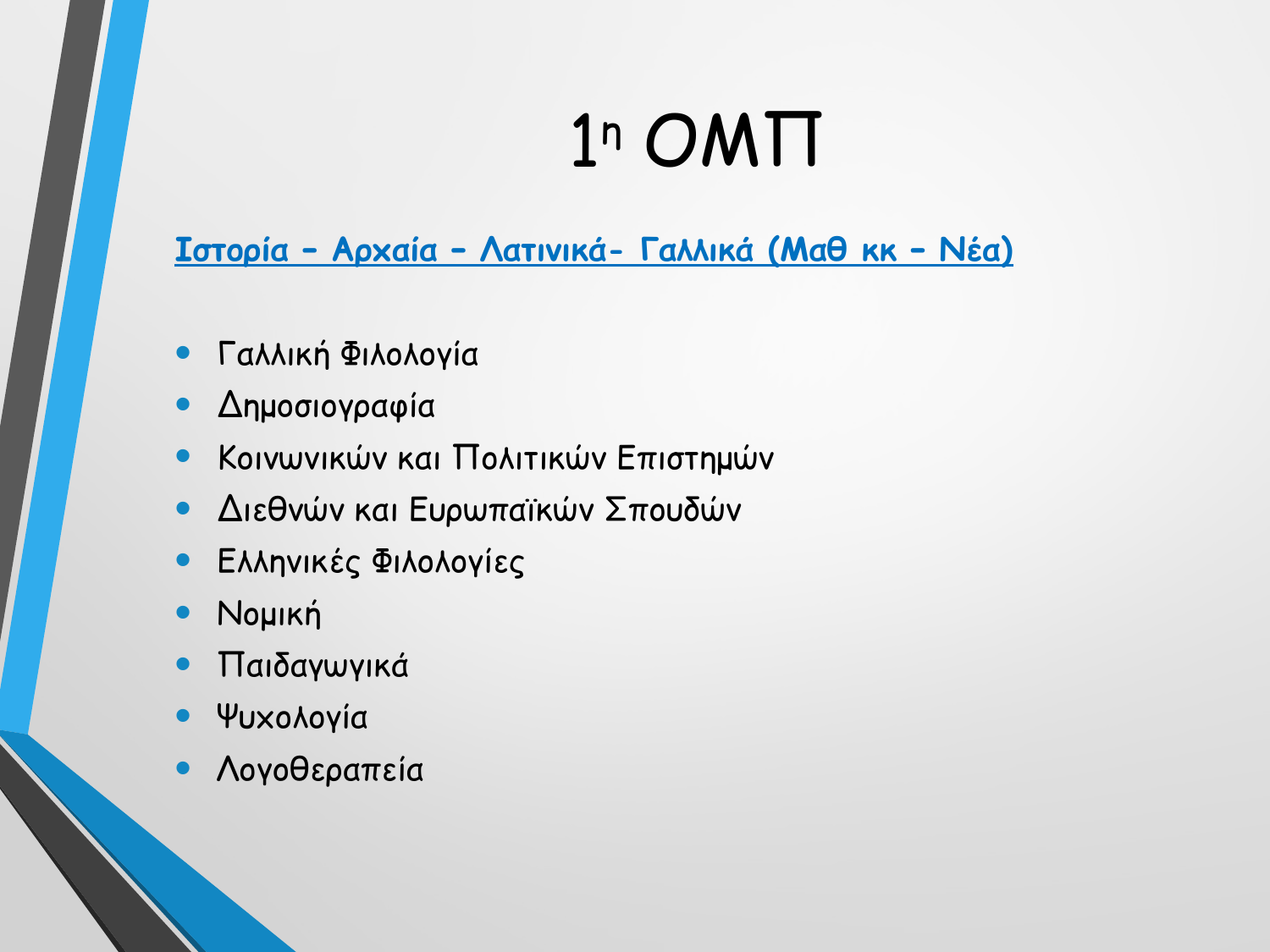

# 1η ΟΜΠ
Ιστορία – Αρχαία – Λατινικά- Γαλλικά (Μαθ κκ – Νέα)

Γαλλική Φιλολογία
Δημοσιογραφία
Κοινωνικών και Πολιτικών Επιστημών
Διεθνών και Ευρωπαϊκών Σπουδών
Ελληνικές Φιλολογίες
Νομική
Παιδαγωγικά
Ψυχολογία
Λογοθεραπεία